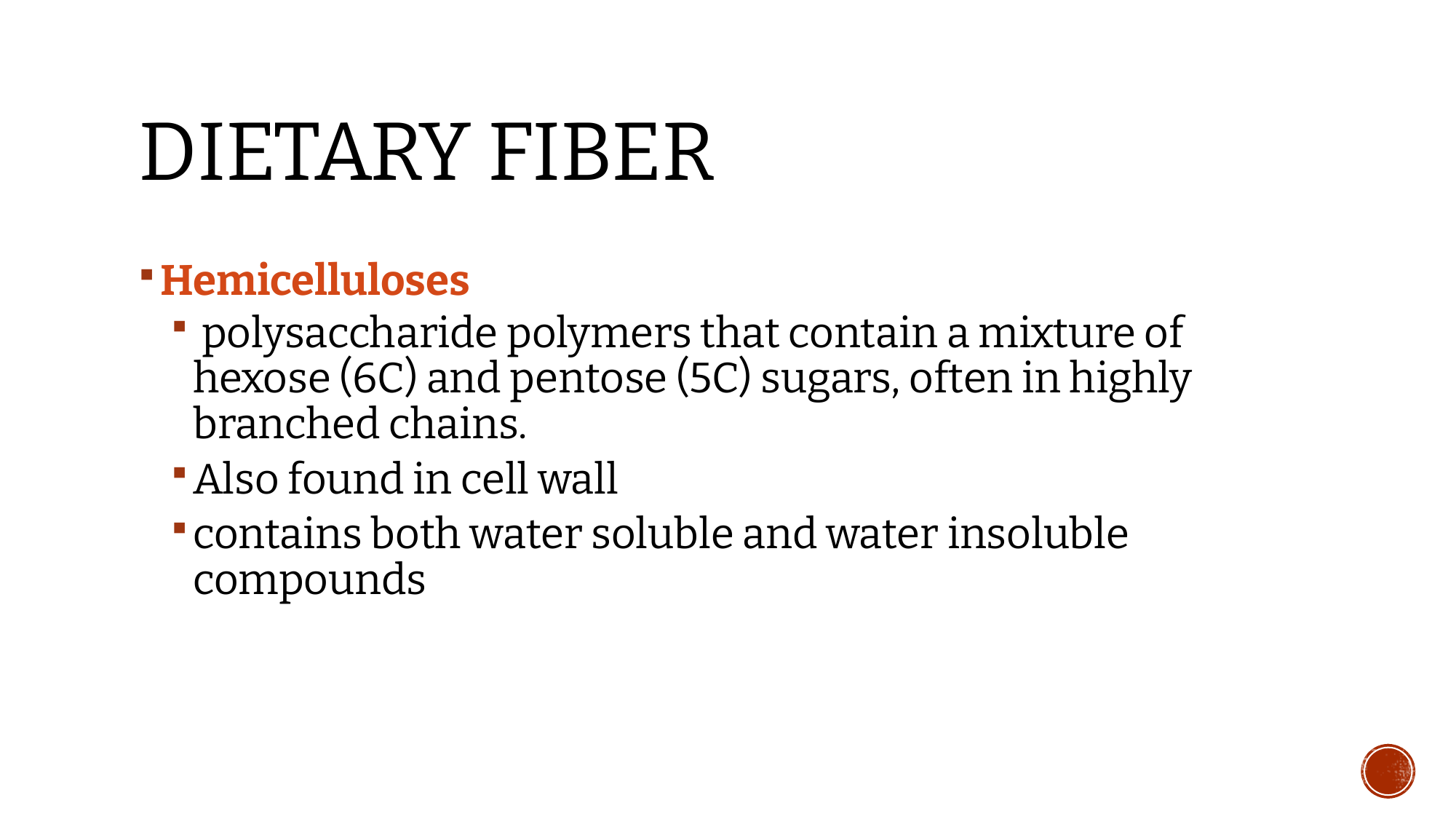

# Dietary Fiber
Hemicelluloses
 polysaccharide polymers that contain a mixture of hexose (6C) and pentose (5C) sugars, often in highly branched chains.
Also found in cell wall
contains both water soluble and water insoluble compounds